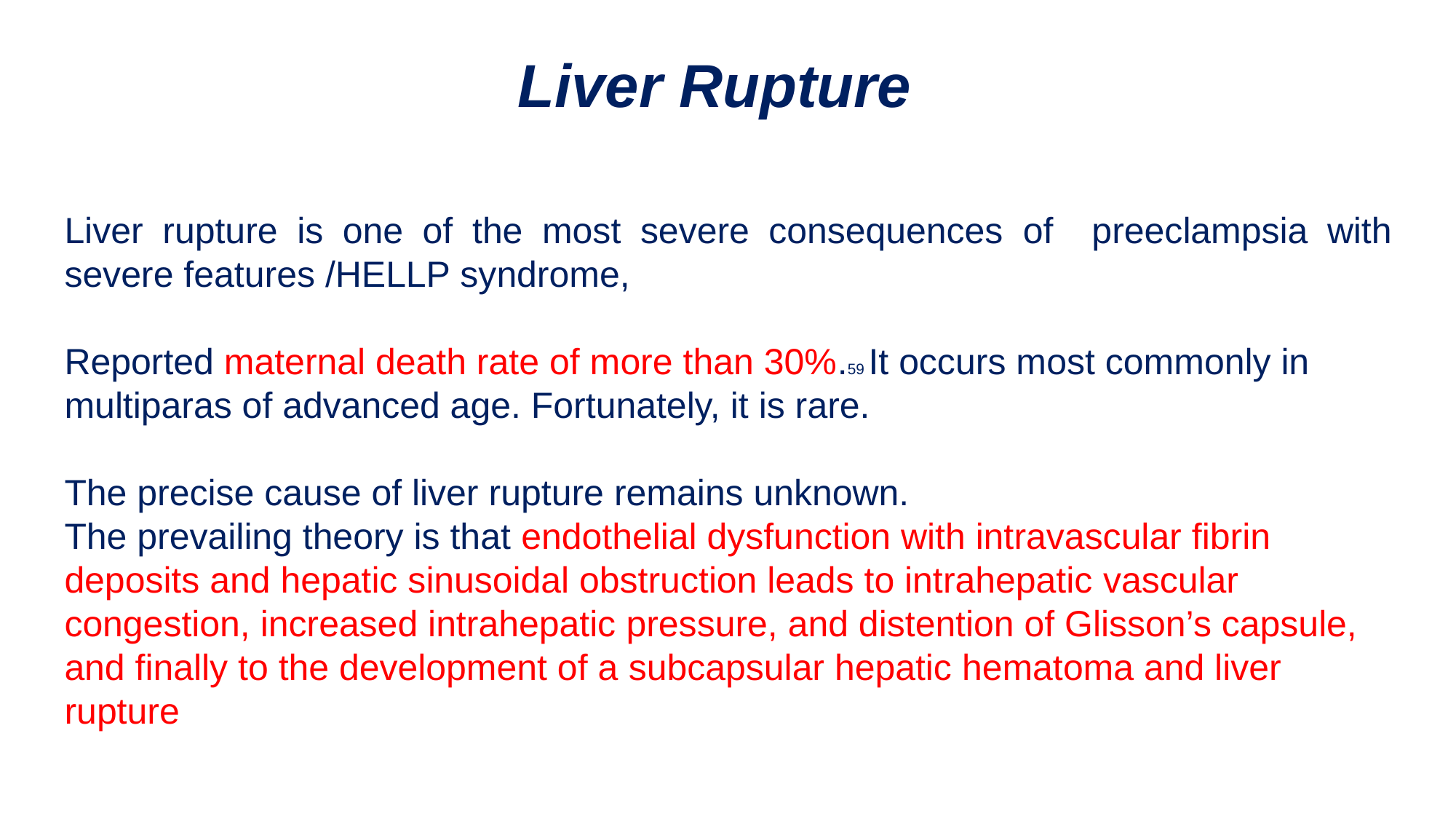

Liver Rupture

Liver rupture is one of the most severe consequences of  preeclampsia with severe features /HELLP syndrome,

Reported maternal death rate of more than 30%.59 It occurs most commonly in multiparas of advanced age. Fortunately, it is rare.

The precise cause of liver rupture remains unknown.
The prevailing theory is that endothelial dysfunction with intravascular fibrin deposits and hepatic sinusoidal obstruction leads to intrahepatic vascular congestion, increased intrahepatic pressure, and distention of Glisson’s capsule, and finally to the development of a subcapsular hepatic hematoma and liver rupture